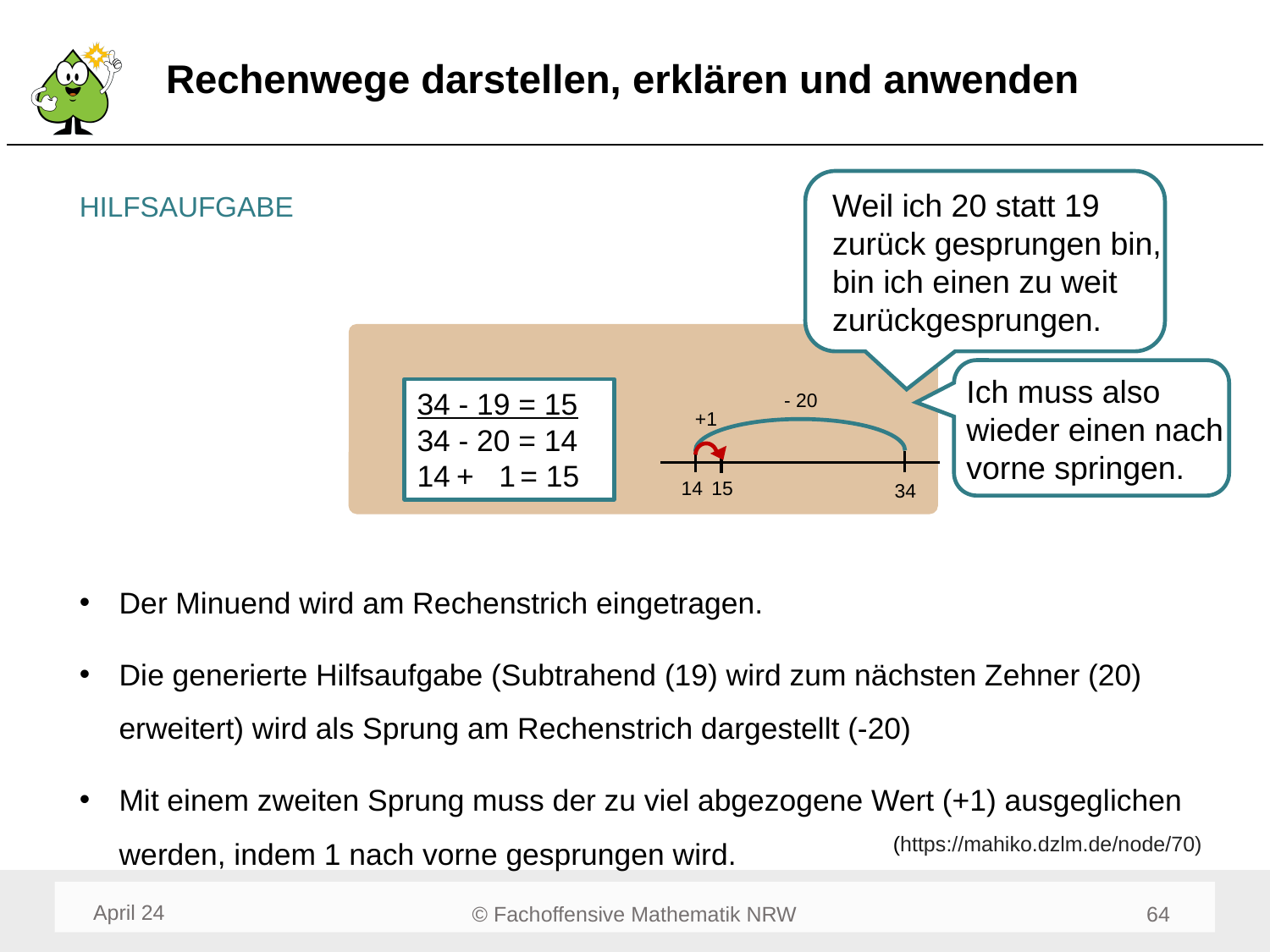

# Rechenwege darstellen, erklären und anwenden
HILFSAUFGABE

Weil ich 20 statt 19 zurück gesprungen bin, bin ich einen zu weit zurückgesprungen.

Ich muss also wieder einen nach vorne springen.

34 - 19 = 15
34 - 20 = 14
14  + 01 = 15
- 20

+1

15
14
34
Der Minuend wird am Rechenstrich eingetragen.
Die generierte Hilfsaufgabe (Subtrahend (19) wird zum nächsten Zehner (20) erweitert) wird als Sprung am Rechenstrich dargestellt (-20)
Mit einem zweiten Sprung muss der zu viel abgezogene Wert (+1) ausgeglichen werden, indem 1 nach vorne gesprungen wird.

(https://mahiko.dzlm.de/node/70)
April 24
64